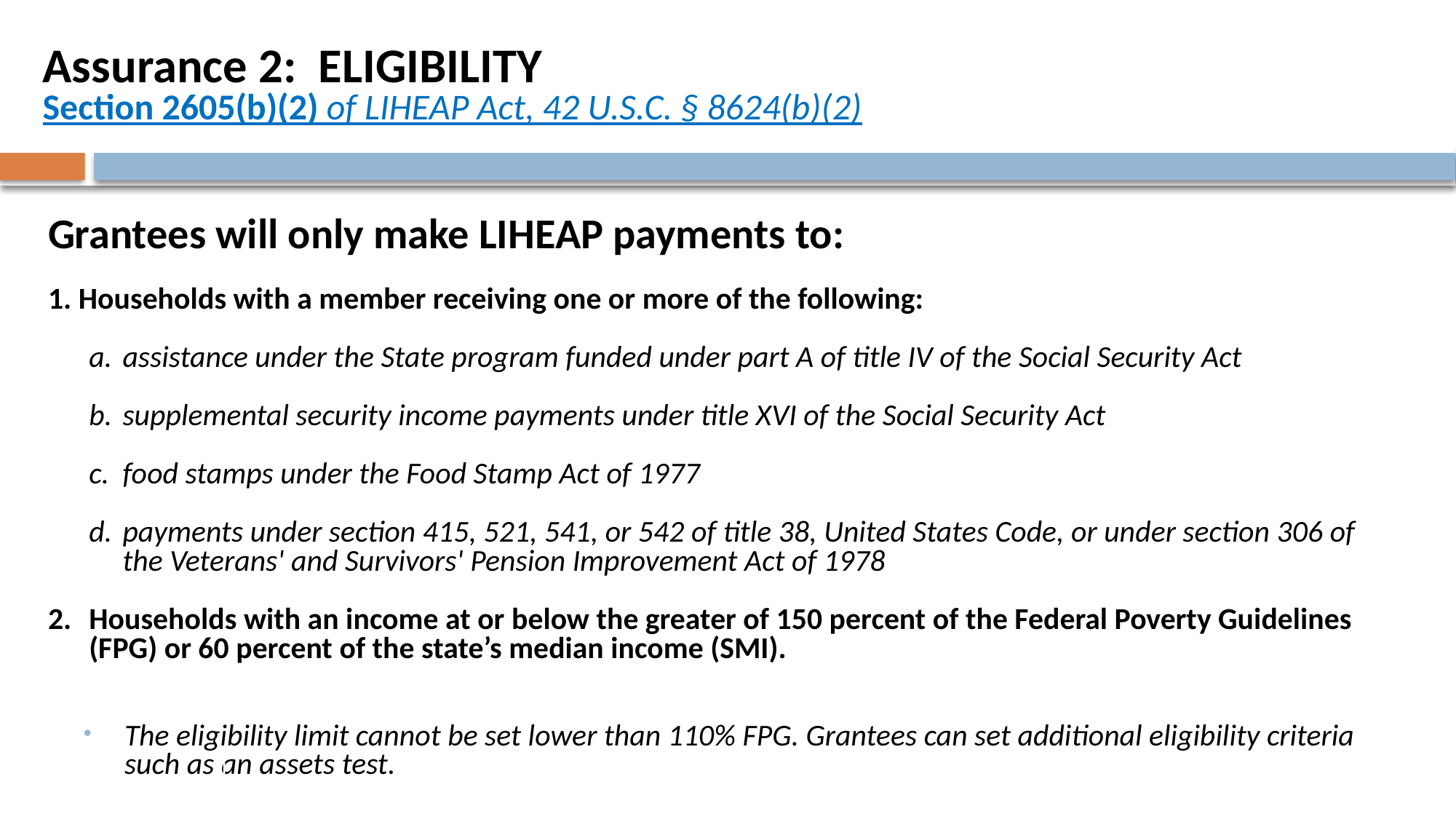

# Assurance 2:  ELIGIBILITY Section 2605(b)(2) of LIHEAP Act, 42 U.S.C. § 8624(b)(2)

Grantees will only make LIHEAP payments to:

1. Households with a member receiving one or more of the following:

assistance under the State program funded under part A of title IV of the Social Security Act

supplemental security income payments under title XVI of the Social Security Act

food stamps under the Food Stamp Act of 1977

payments under section 415, 521, 541, or 542 of title 38, United States Code, or under section 306 of the Veterans' and Survivors' Pension Improvement Act of 1978

2.	Households with an income at or below the greater of 150 percent of the Federal Poverty Guidelines (FPG) or 60 percent of the state’s median income (SMI).

The eligibility limit cannot be set lower than 110% FPG. Grantees can set additional eligibility criteria such as an assets test.

10